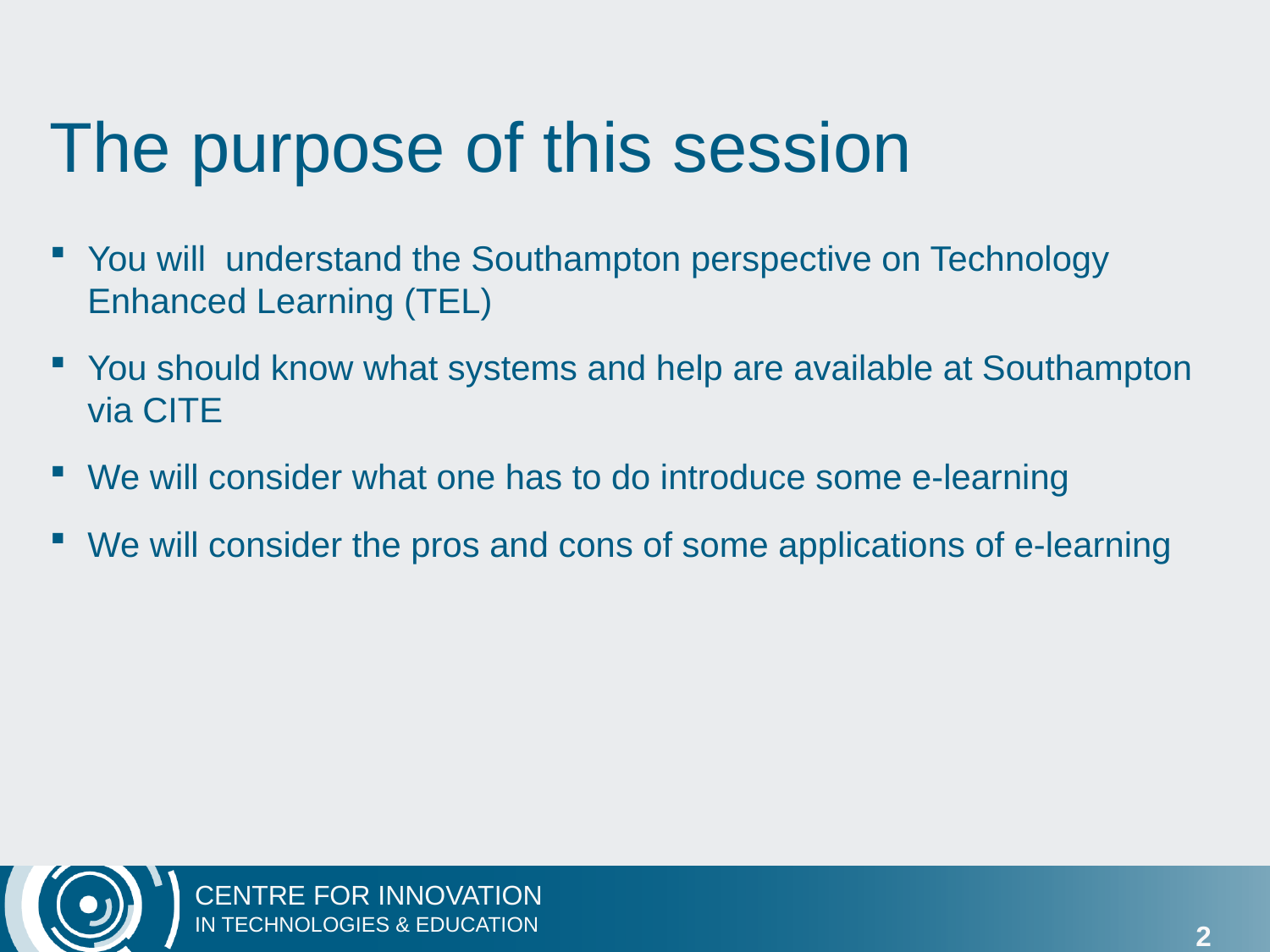

# The purpose of this session
You will  understand the Southampton perspective on Technology Enhanced Learning (TEL)
You should know what systems and help are available at Southampton via CITE
We will consider what one has to do introduce some e-learning
We will consider the pros and cons of some applications of e-learning
2